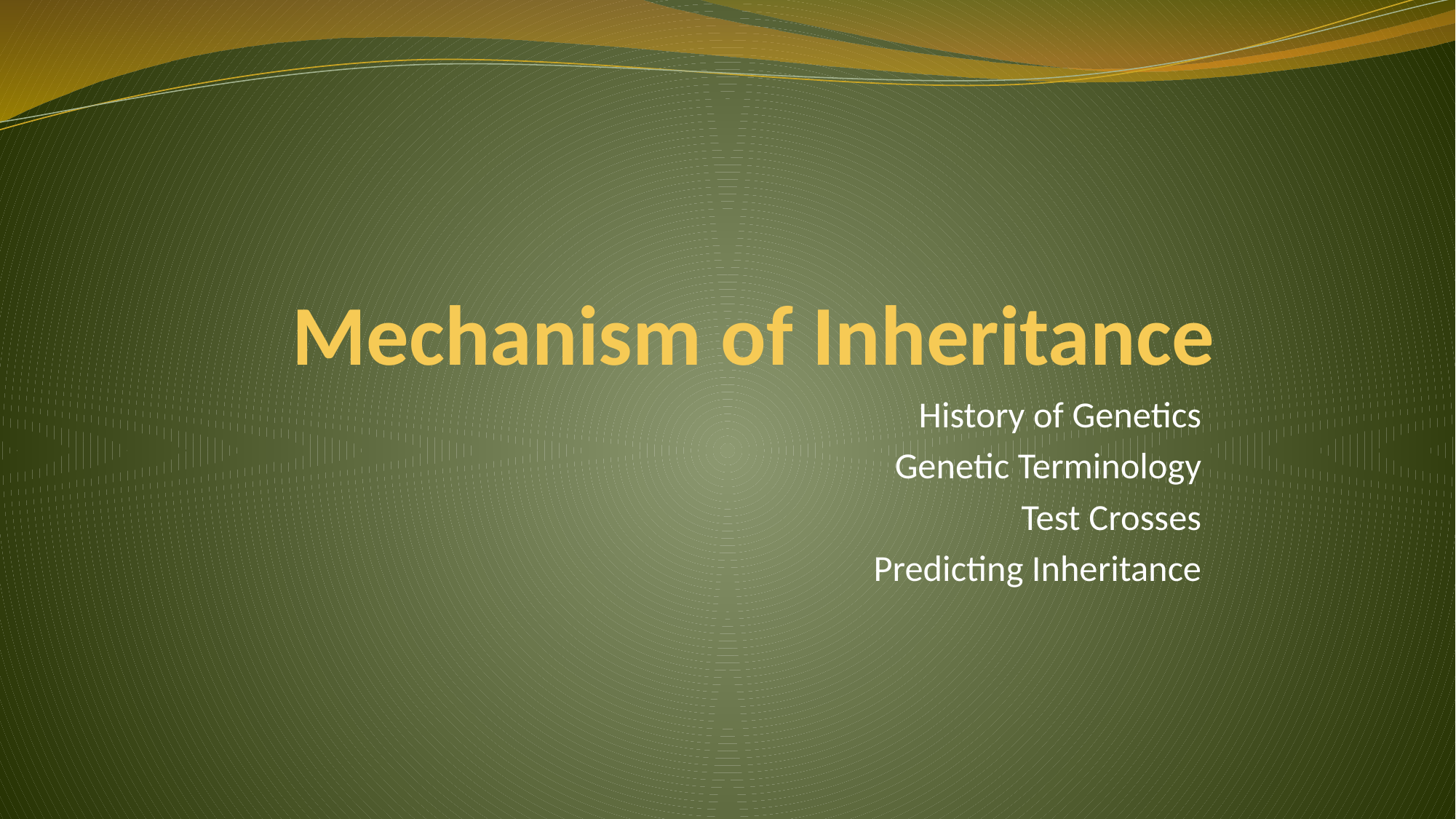

# Mechanism of Inheritance
History of Genetics
Genetic Terminology
Test Crosses
Predicting Inheritance